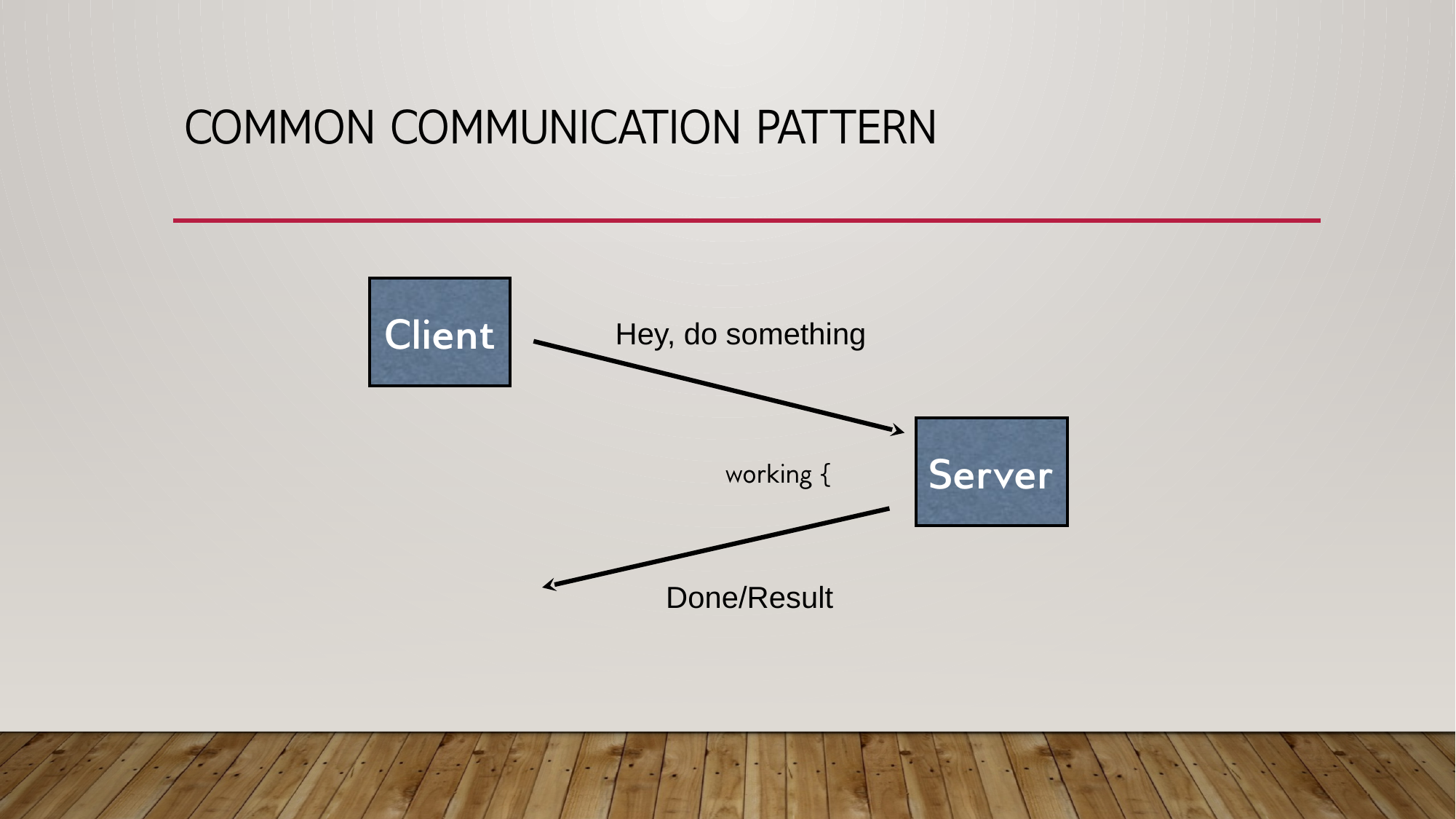

# Common communication pattern
Client
Hey, do something

Server
working {

Done/Result